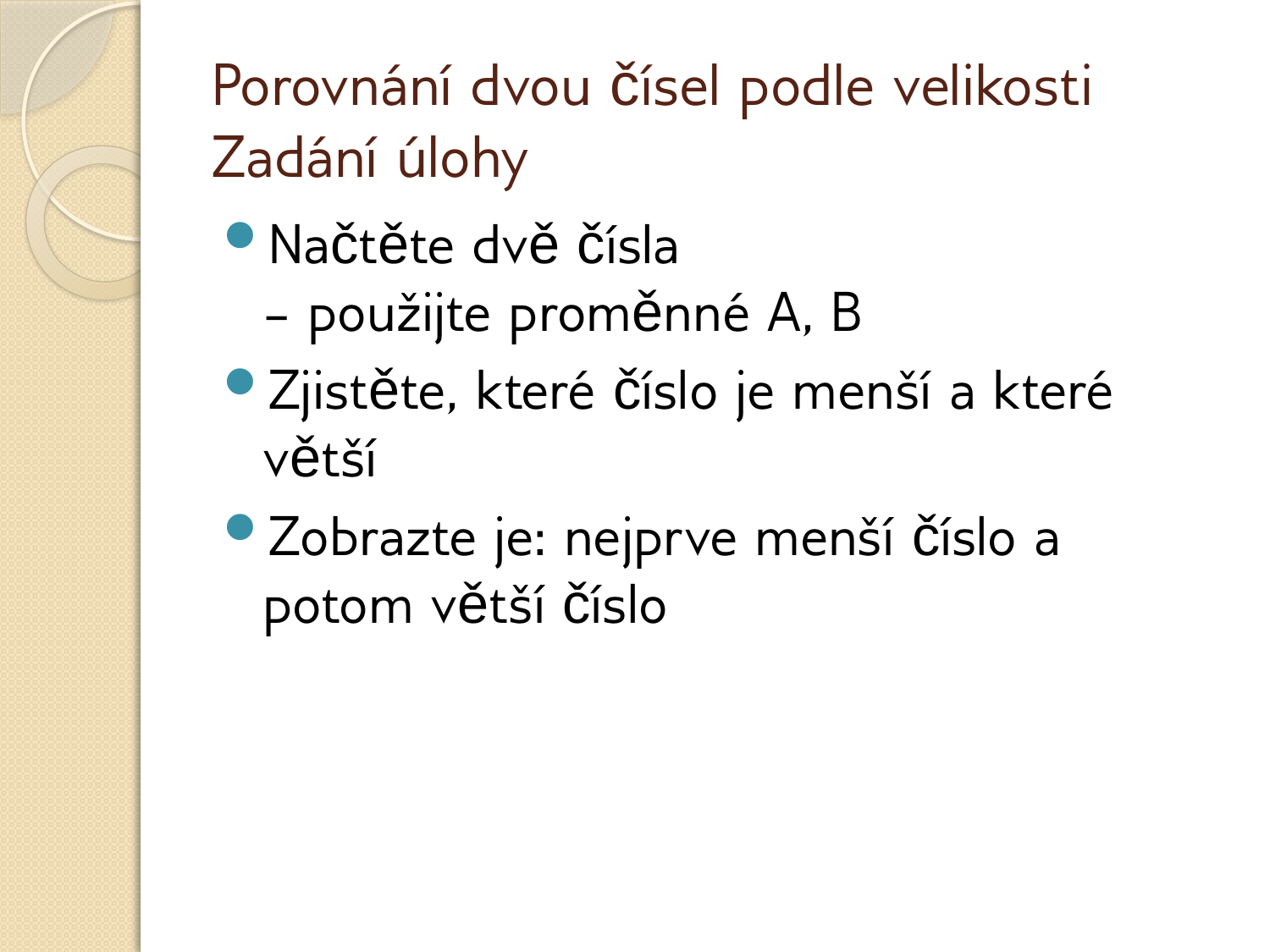

# Porovnání dvou čísel podle velikosti Zadání úlohy
Načtěte dvě čísla
– použijte proměnné A, B
Zjistěte, které číslo je menší a které větší
Zobrazte je: nejprve menší číslo a potom větší číslo